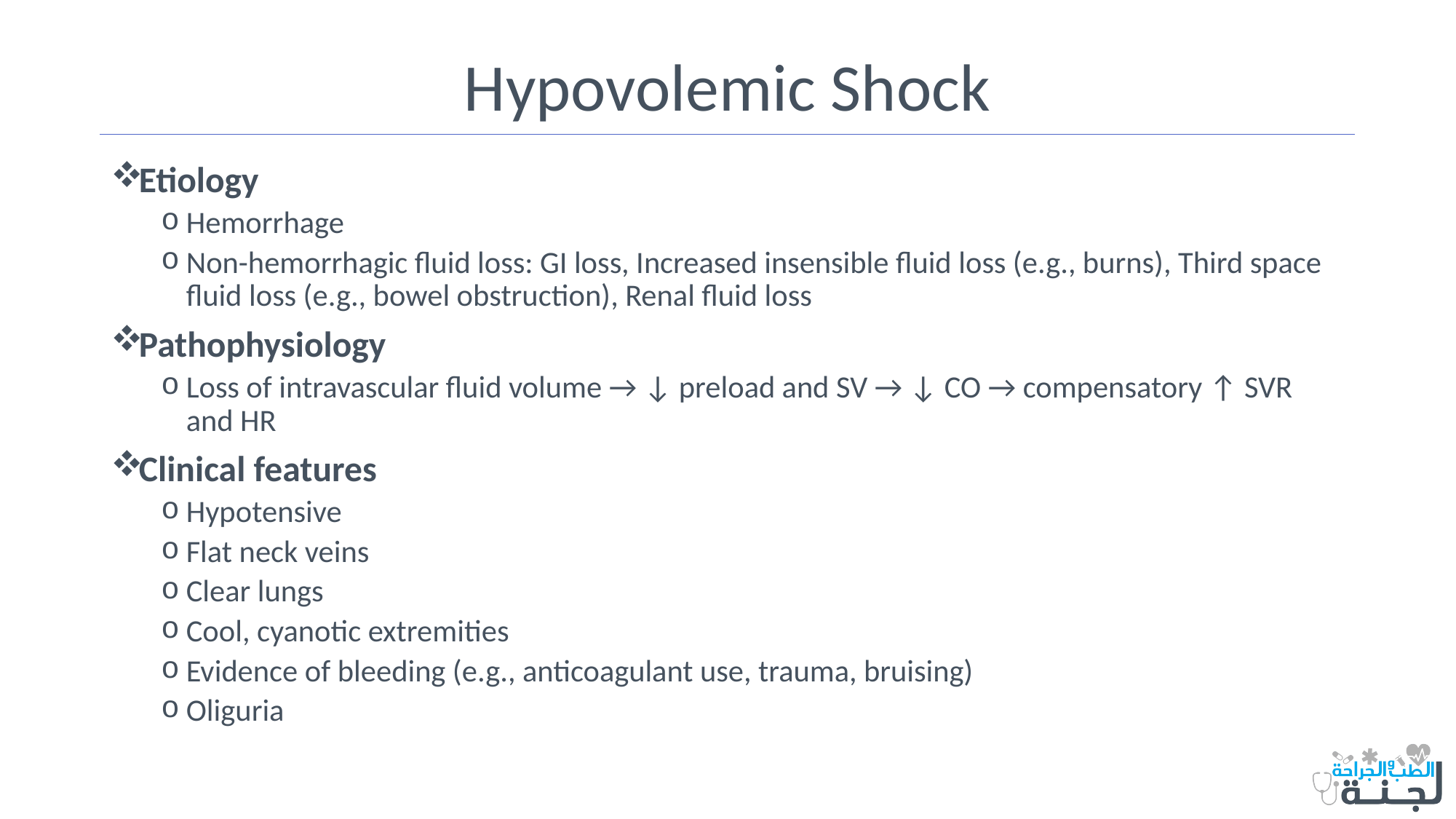

# Hypovolemic Shock
Etiology
Hemorrhage
Non-hemorrhagic fluid loss: GI loss, Increased insensible fluid loss (e.g., burns), Third space fluid loss (e.g., bowel obstruction), Renal fluid loss
Pathophysiology
Loss of intravascular fluid volume → ↓ preload and SV → ↓ CO → compensatory ↑ SVR and HR
Clinical features
Hypotensive
Flat neck veins
Clear lungs
Cool, cyanotic extremities
Evidence of bleeding (e.g., anticoagulant use, trauma, bruising)
Oliguria